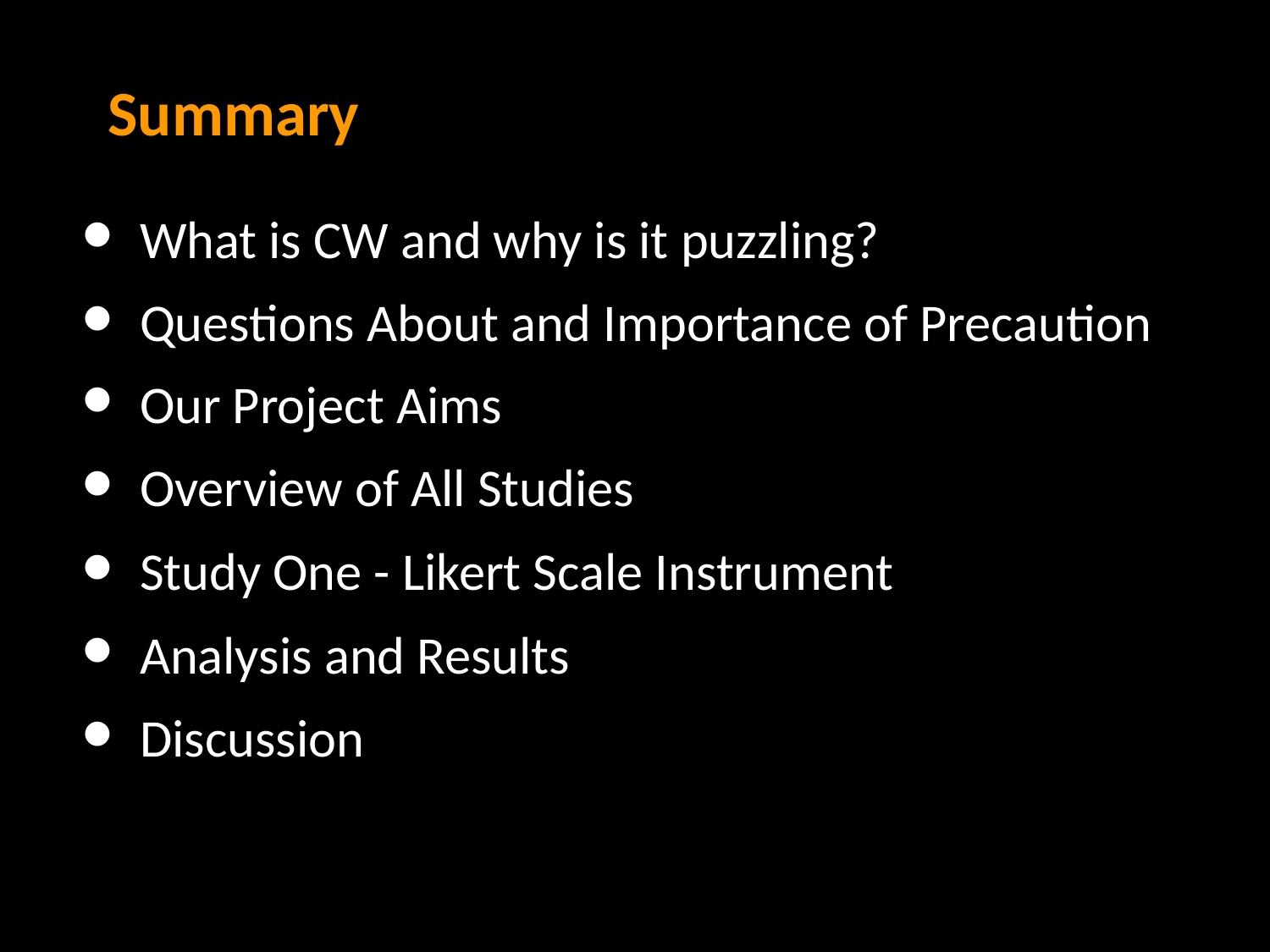

# Summary
What is CW and why is it puzzling?
Questions About and Importance of Precaution
Our Project Aims
Overview of All Studies
Study One - Likert Scale Instrument
Analysis and Results
Discussion